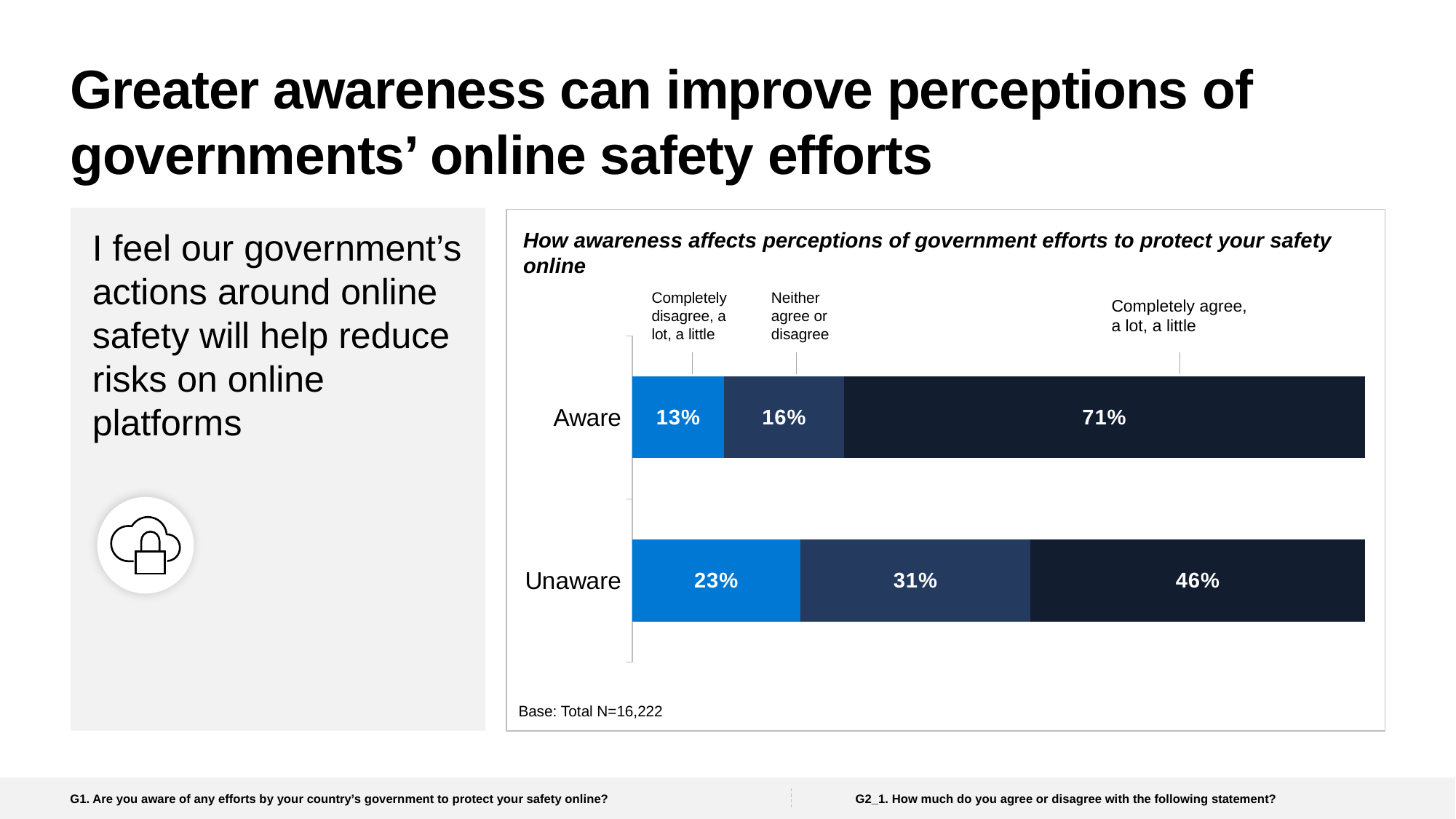

# Greater awareness can improve perceptions of governments’ online safety efforts
I feel our government’s actions around online safety will help reduce risks on online platforms

### Chart

| Category | 1 to 3 | 4 | 5 to 7 |
|---|---|---|---|
| Unaware | 0.22955094157411876 | 0.3137614678899082 | 0.45668759053597296 |
| Aware | 0.1256405725393179 | 0.1629263120692701 | 0.711433115391412 |
How awareness affects perceptions of government efforts to protect your safety online
Completely disagree, a lot, a little
Neither agree or disagree
Completely agree, a lot, a little

Base: Total N=16,222

G1. Are you aware of any efforts by your country’s government to protect your safety online?
G2_1. How much do you agree or disagree with the following statement?